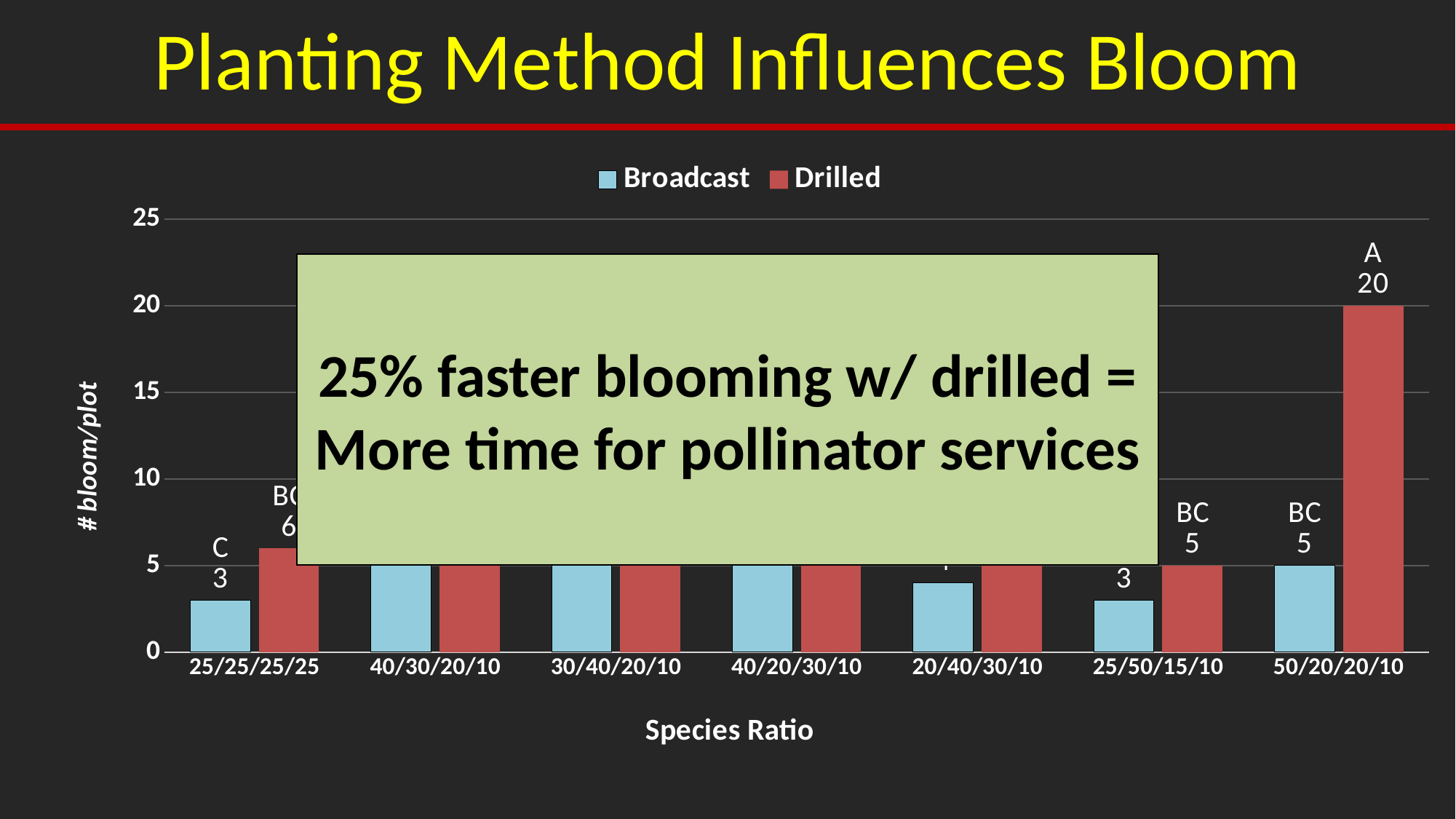

Planting Method Influences Bloom

### Chart

| Category | Broadcast | Drilled |
|---|---|---|
| 25/25/25/25 | 3.0 | 6.0 |
| 40/30/20/10 | 5.0 | 11.0 |
| 30/40/20/10 | 5.0 | 7.0 |
| 40/20/30/10 | 6.0 | 12.0 |
| 20/40/30/10 | 4.0 | 6.0 |
| 25/50/15/10 | 3.0 | 5.0 |
| 50/20/20/10 | 5.0 | 20.0 |
25% faster blooming w/ drilled =
More time for pollinator services